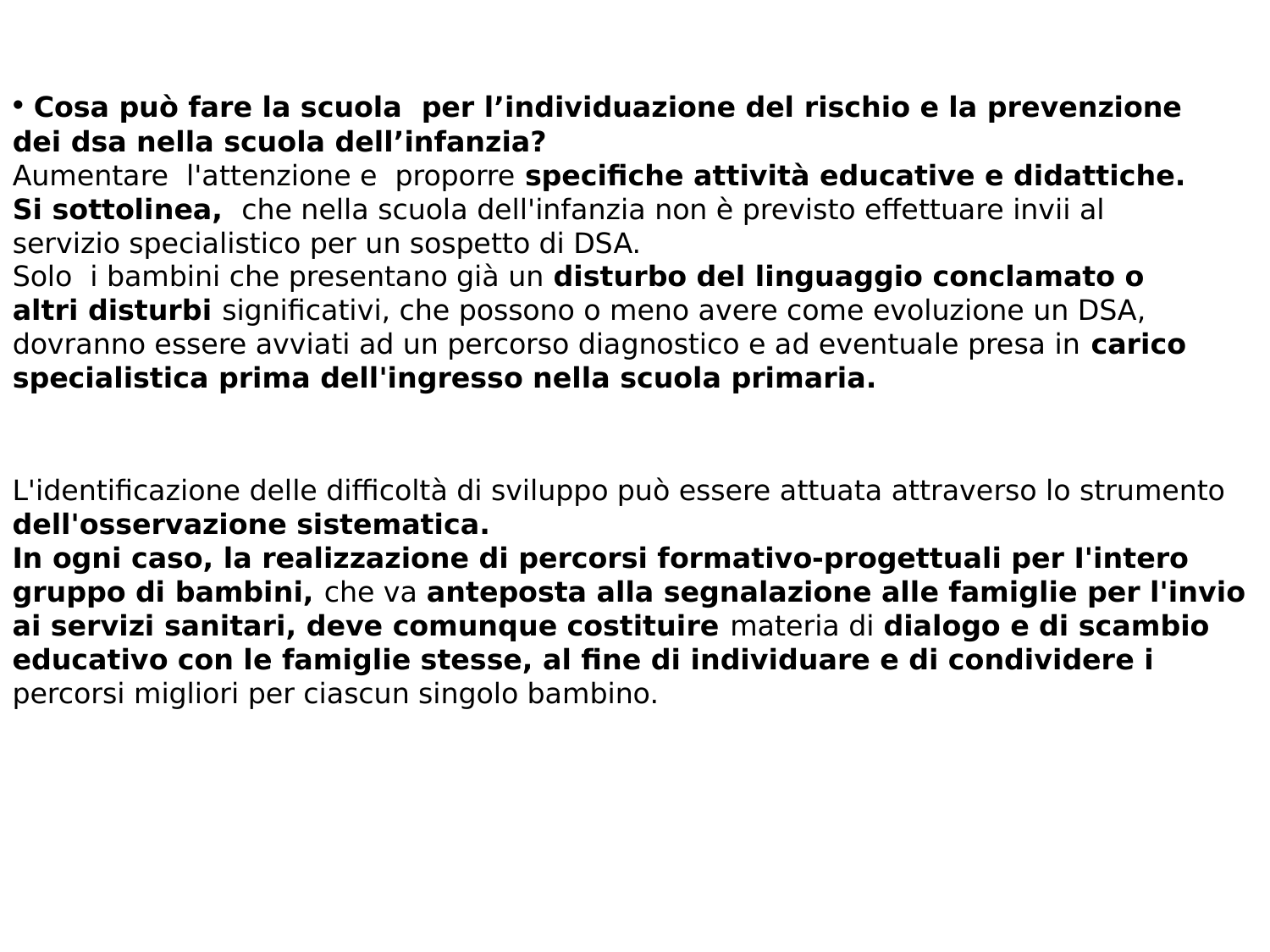

Cosa può fare la scuola  per l’individuazione del rischio e la prevenzione dei dsa nella scuola dell’infanzia?
Aumentare  l'attenzione e  proporre specifiche attività educative e didattiche. Si sottolinea,  che nella scuola dell'infanzia non è previsto effettuare invii al servizio specialistico per un sospetto di DSA.
Solo  i bambini che presentano già un disturbo del linguaggio conclamato o altri disturbi significativi, che possono o meno avere come evoluzione un DSA, dovranno essere avviati ad un percorso diagnostico e ad eventuale presa in carico specialistica prima dell'ingresso nella scuola primaria.

L'identificazione delle difficoltà di sviluppo può essere attuata attraverso lo strumento dell'osservazione sistematica.
In ogni caso, la realizzazione di percorsi formativo-progettuali per I'intero gruppo di bambini, che va anteposta alla segnalazione alle famiglie per l'invio ai servizi sanitari, deve comunque costituire materia di dialogo e di scambio educativo con le famiglie stesse, al fine di individuare e di condividere i percorsi migliori per ciascun singolo bambino.